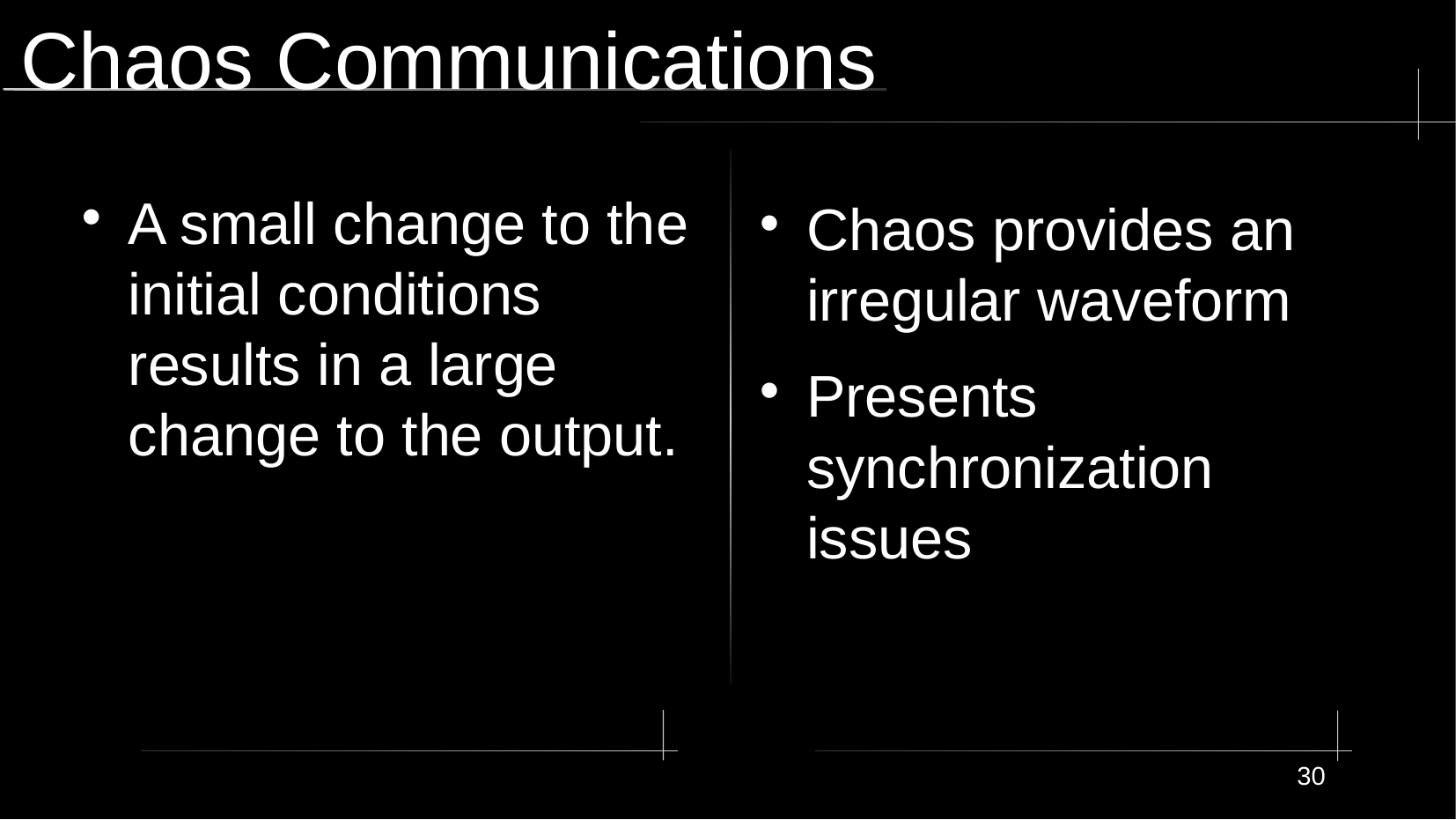

# Chaos Communications
A small change to the initial conditions results in a large change to the output.
Chaos provides an irregular waveform
Presents synchronization issues
30